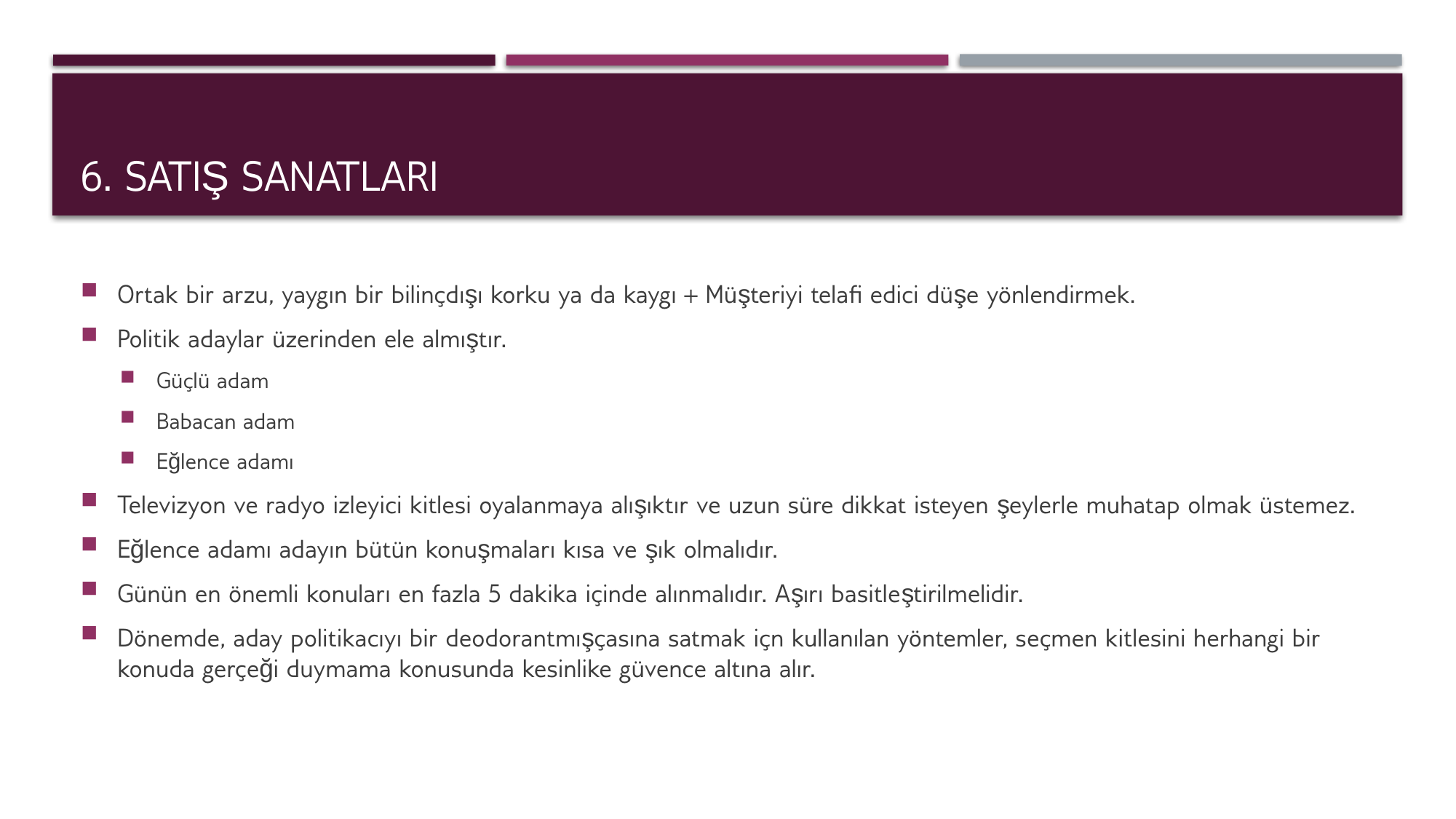

# 6. Satış Sanatları
Ortak bir arzu, yaygın bir bilinçdışı korku ya da kaygı + Müşteriyi telafi edici düşe yönlendirmek.
Politik adaylar üzerinden ele almıştır.
Güçlü adam
Babacan adam
Eğlence adamı
Televizyon ve radyo izleyici kitlesi oyalanmaya alışıktır ve uzun süre dikkat isteyen şeylerle muhatap olmak üstemez.
Eğlence adamı adayın bütün konuşmaları kısa ve şık olmalıdır.
Günün en önemli konuları en fazla 5 dakika içinde alınmalıdır. Aşırı basitleştirilmelidir.
Dönemde, aday politikacıyı bir deodorantmışçasına satmak içn kullanılan yöntemler, seçmen kitlesini herhangi bir konuda gerçeği duymama konusunda kesinlike güvence altına alır.